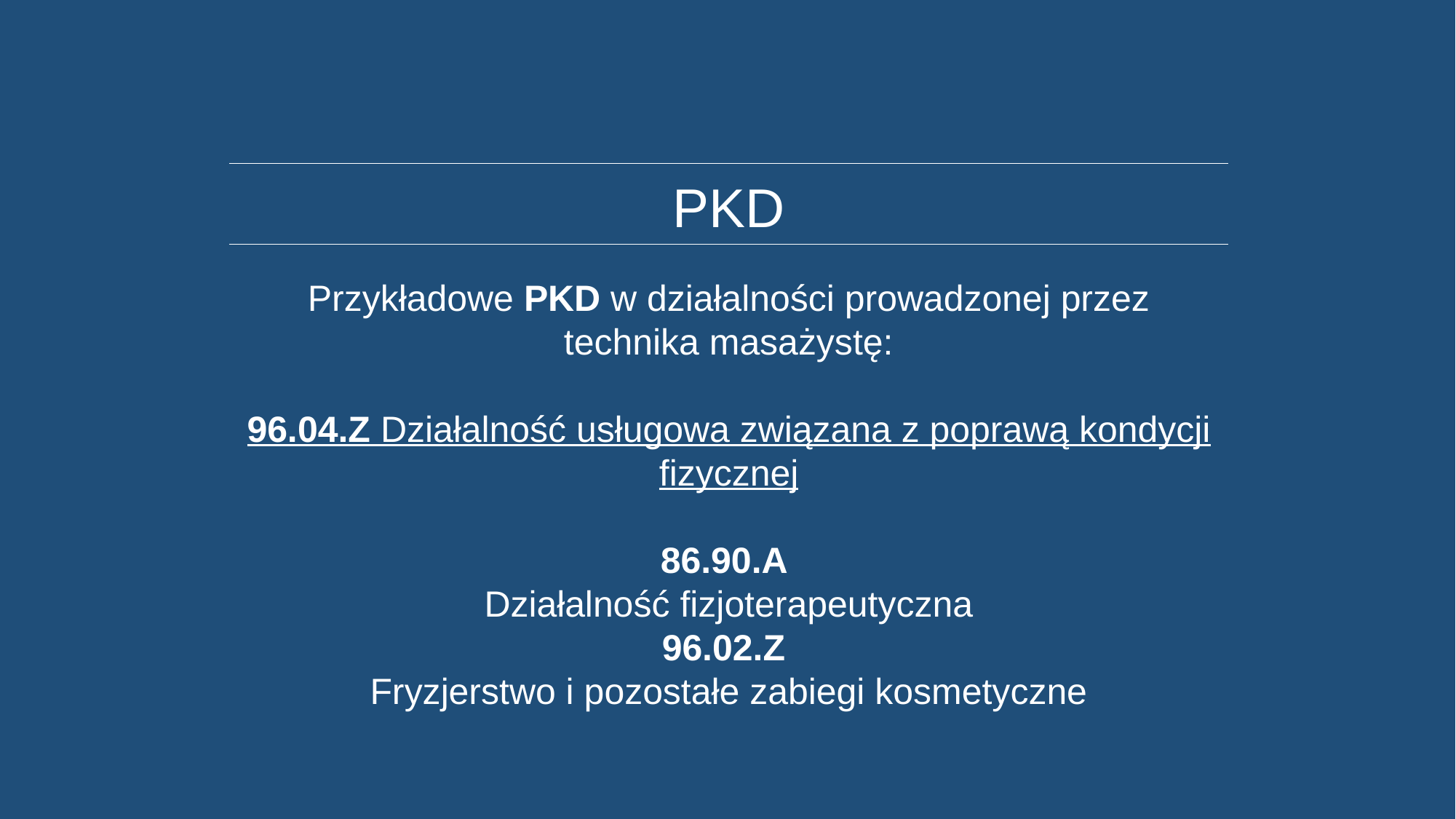

PKD
Przykładowe PKD w działalności prowadzonej przez technika masażystę:

96.04.Z Działalność usługowa związana z poprawą kondycji fizycznej

86.90.A
Działalność fizjoterapeutyczna
96.02.Z
Fryzjerstwo i pozostałe zabiegi kosmetyczne